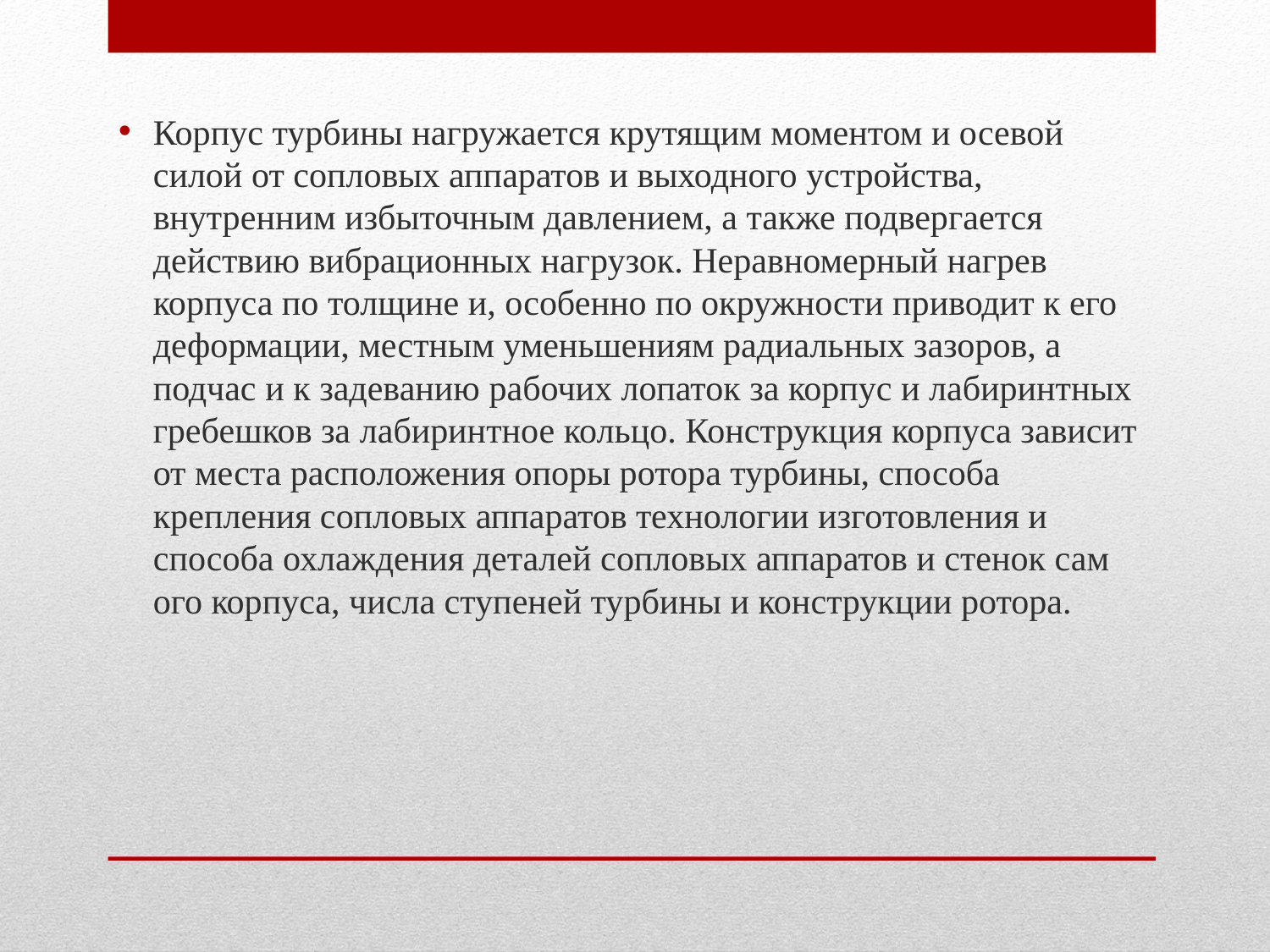

Корпус турбины нагружается крутящим моментом и осевой силой от сопловых аппаратов и выходного устройства, внутренним избыточным давлением, а также подвергается действию вибрационных нагрузок. Неравномерный нагрев корпуса по толщине и, особенно по окружности приводит к его деформации, местным уменьшениям радиальных зазоров, а подчас и к задеванию рабочих лопаток за корпус и лабиринтных гребешков за лабиринтное кольцо. Конструкция корпуса зависит от места расположения опоры ротора турбины, способа крепления сопловых аппаратов технологии изготовления и способа охлаждения деталей сопловых аппаратов и стенок сам ого корпуса, числа ступеней турбины и конструкции ротора.
#